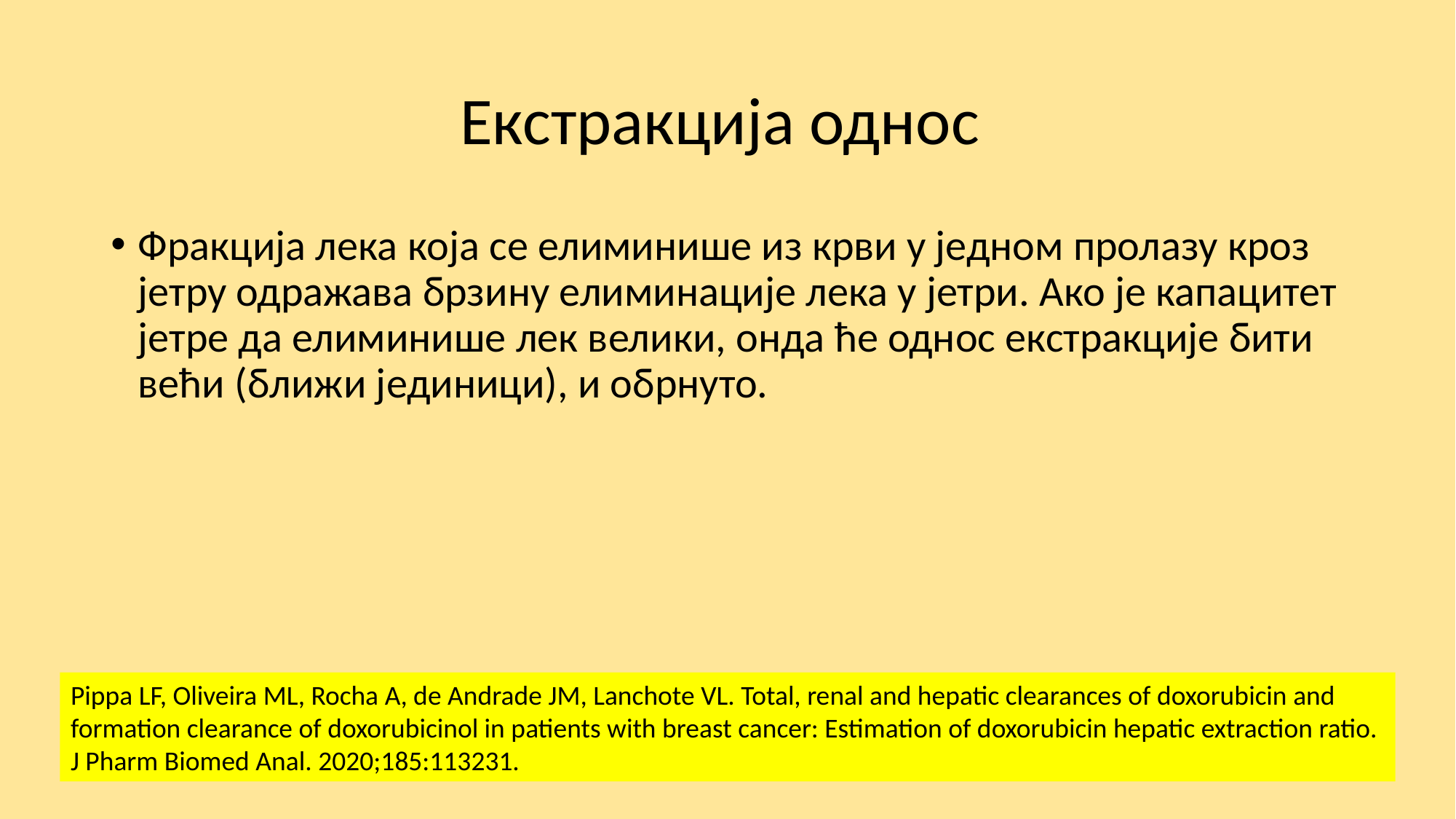

# Екстракција однос
Фракција лека која се елиминише из крви у једном пролазу кроз јетру одражава брзину елиминације лека у јетри. Ако је капацитет јетре да елиминише лек велики, онда ће однос екстракције бити већи (ближи јединици), и обрнуто.
Pippa LF, Oliveira ML, Rocha A, de Andrade JM, Lanchote VL. Total, renal and hepatic clearances of doxorubicin and
formation clearance of doxorubicinol in patients with breast cancer: Estimation of doxorubicin hepatic extraction ratio.
J Pharm Biomed Anal. 2020;185:113231.